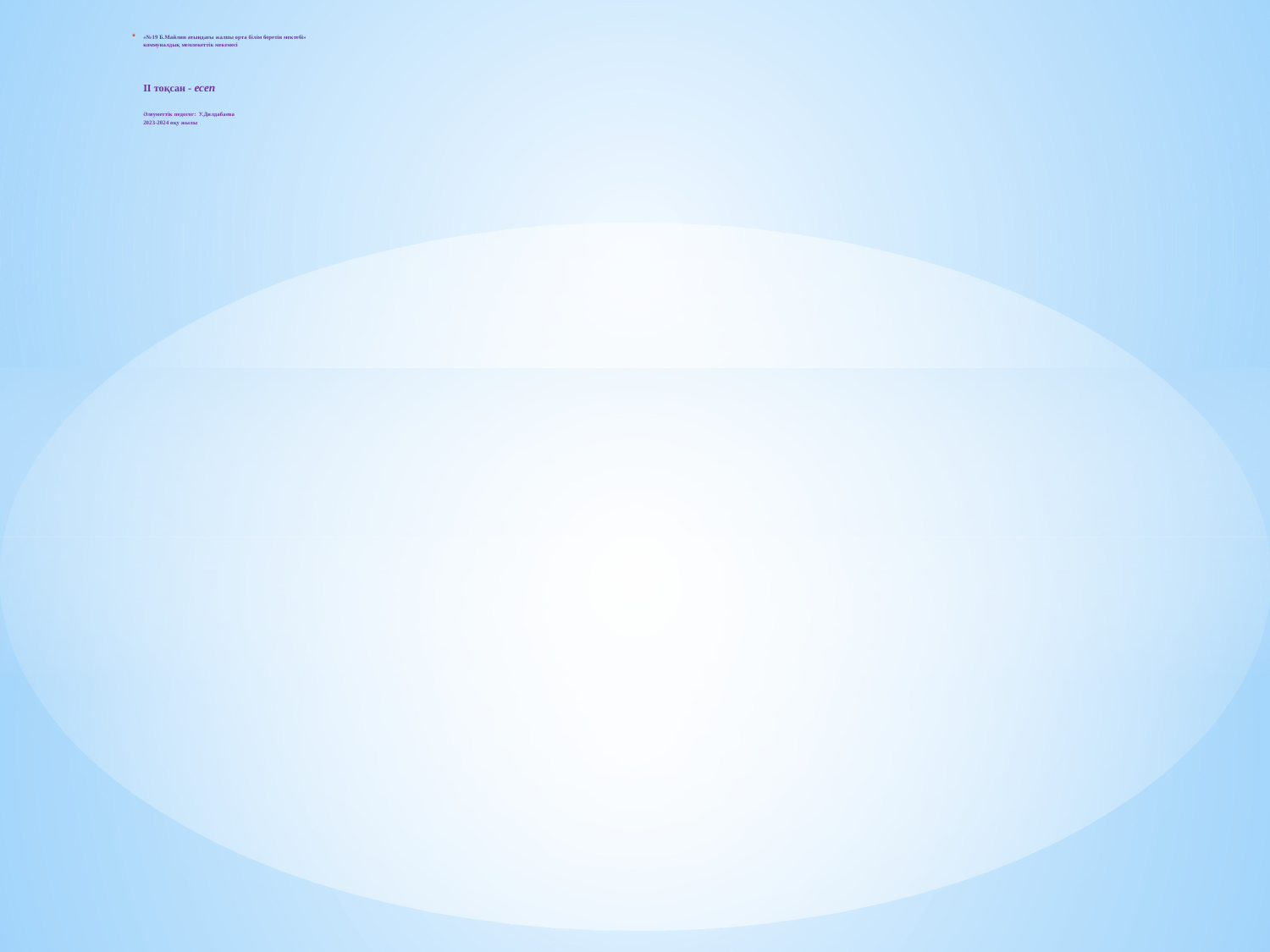

# «№19 Б.Майлин атындағы жалпы орта білім беретін мектебі» коммуналдық мемлекеттік мекемесі II тоқсан - есеп Әлеуметтік педогог:  У.Дилдабаева 2023-2024 оқу жылы